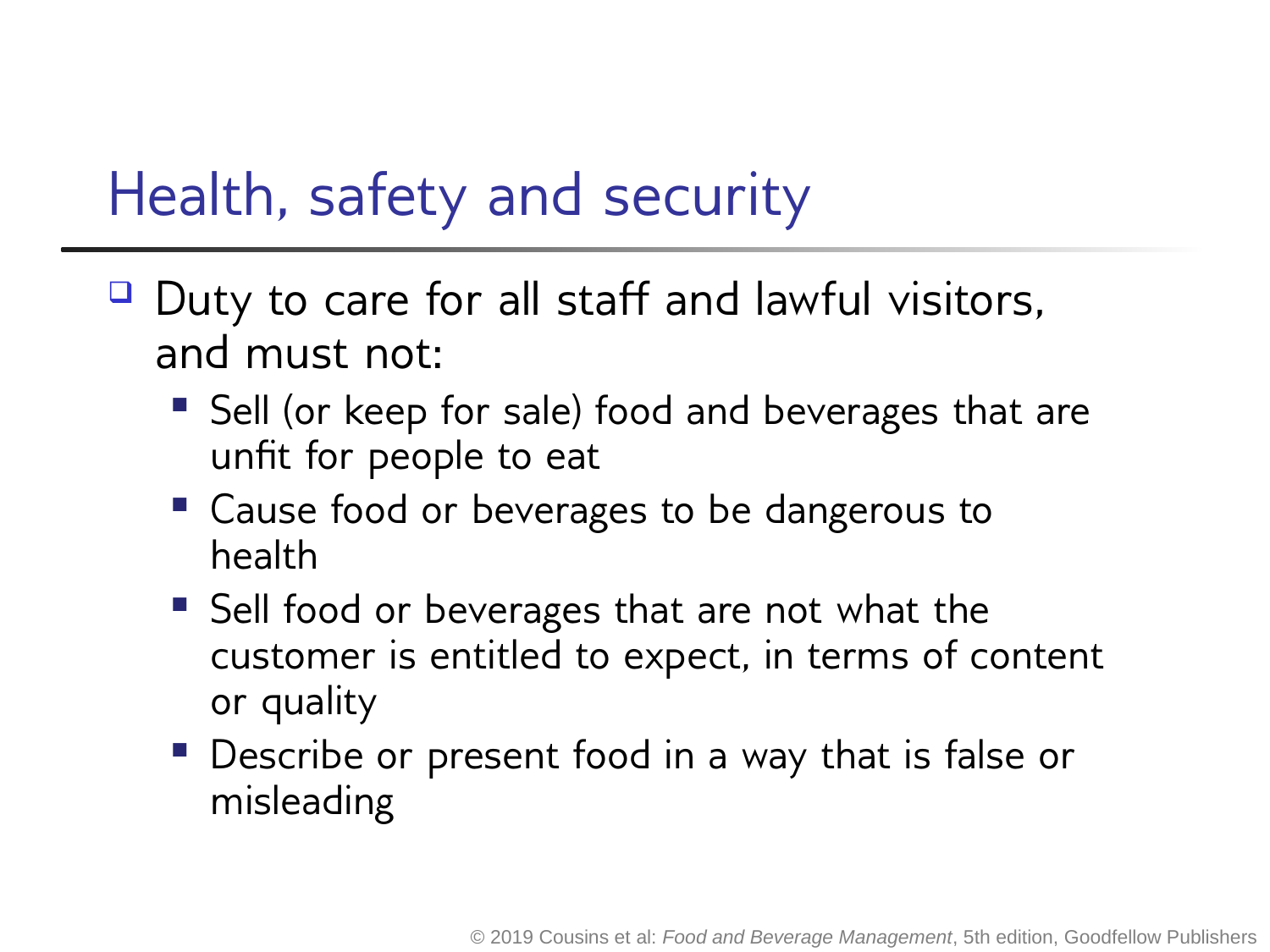

# Health, safety and security
Duty to care for all staff and lawful visitors, and must not:
Sell (or keep for sale) food and beverages that are unfit for people to eat
Cause food or beverages to be dangerous to health
Sell food or beverages that are not what the customer is entitled to expect, in terms of content or quality
Describe or present food in a way that is false or misleading